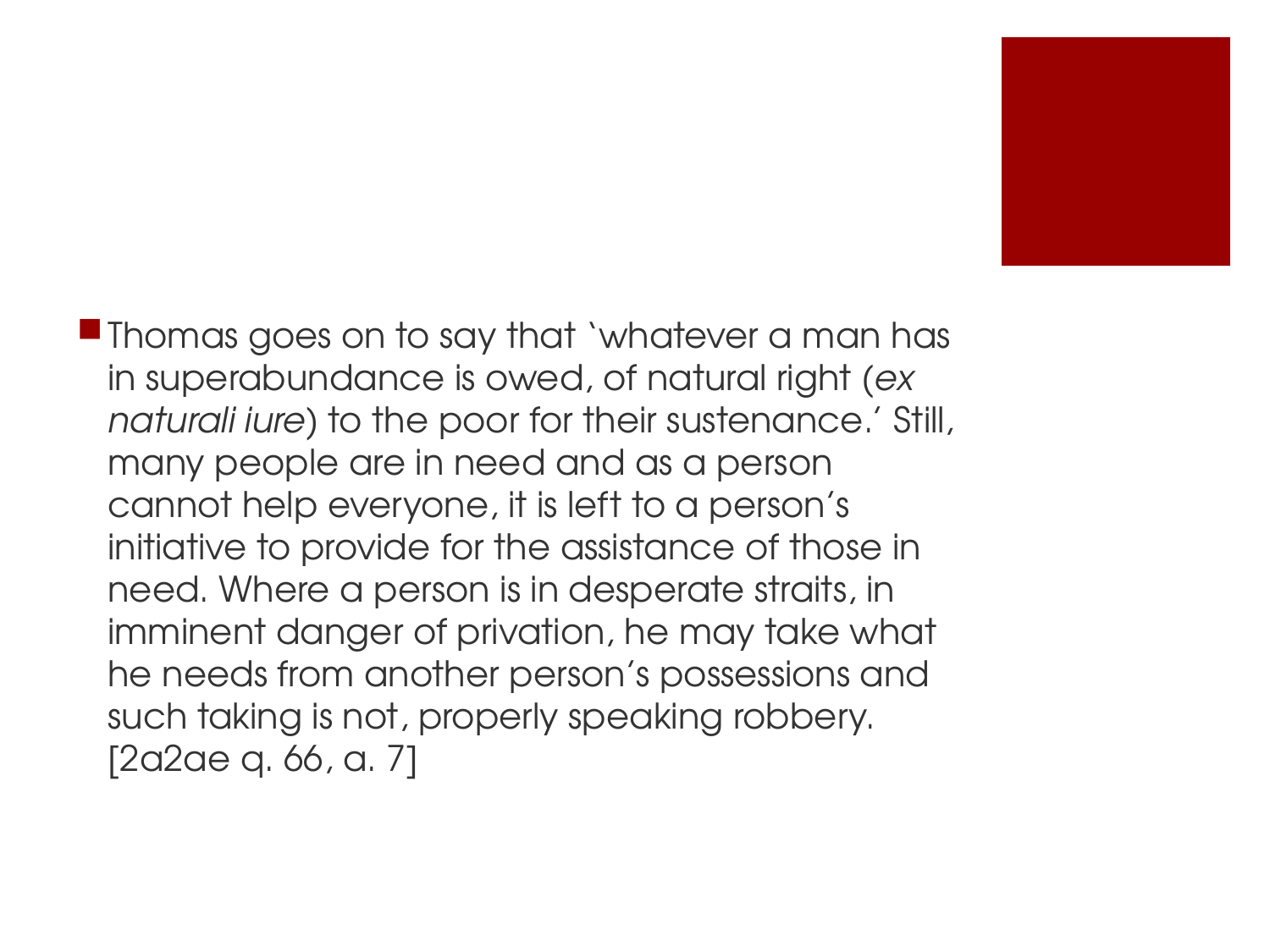

#
Thomas goes on to say that ‘whatever a man has in superabundance is owed, of natural right (ex naturali iure) to the poor for their sustenance.’ Still, many people are in need and as a person cannot help everyone, it is left to a person’s initiative to provide for the assistance of those in need. Where a person is in desperate straits, in imminent danger of privation, he may take what he needs from another person’s possessions and such taking is not, properly speaking robbery.  [2a2ae q. 66, a. 7]